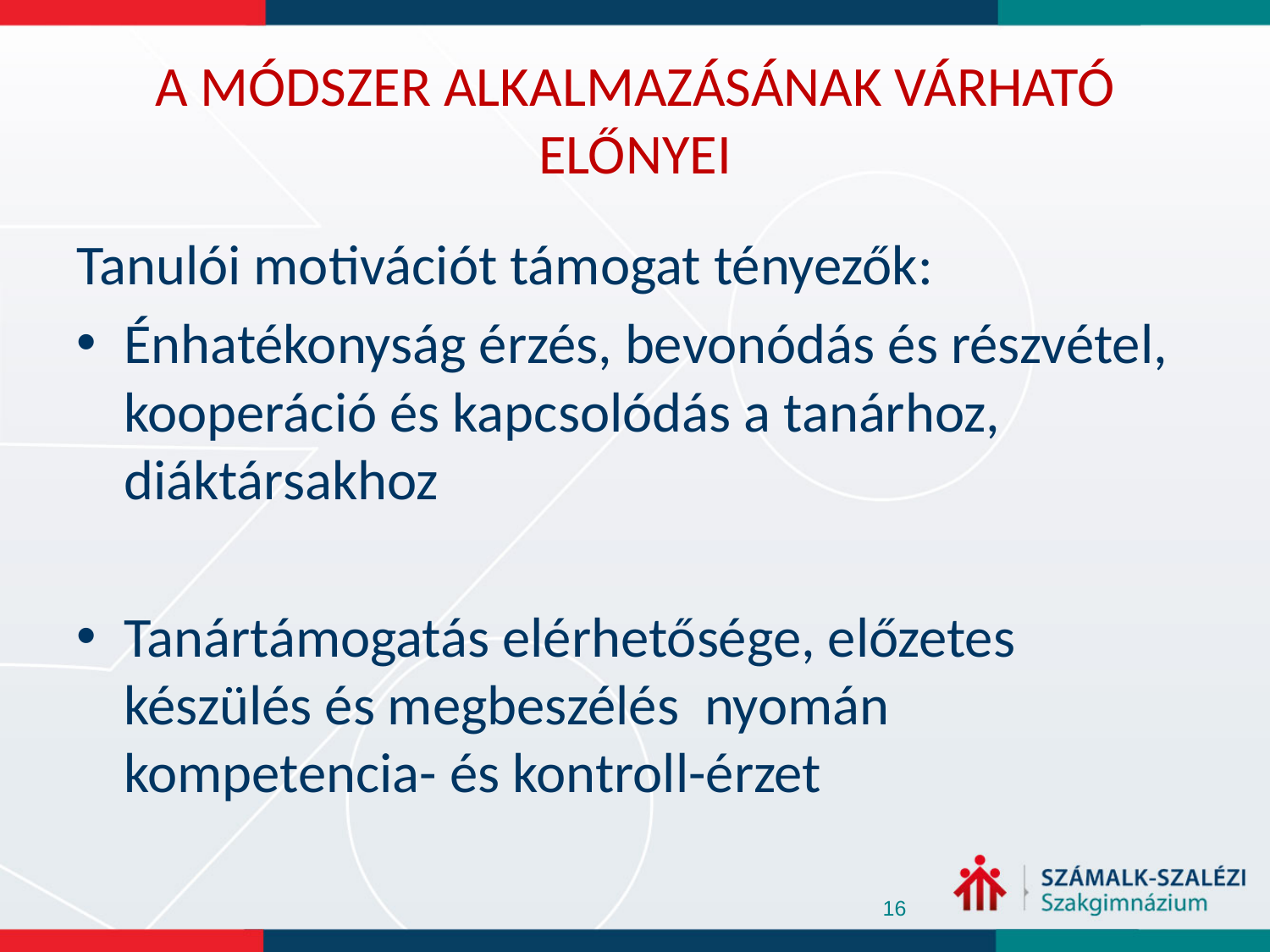

# A MÓDSZER ALKALMAZÁSÁNAK VÁRHATÓ ELŐNYEI
Tanulói motivációt támogat tényezők:
Énhatékonyság érzés, bevonódás és részvétel, kooperáció és kapcsolódás a tanárhoz, diáktársakhoz

Tanártámogatás elérhetősége, előzetes készülés és megbeszélés  nyomán kompetencia- és kontroll-érzet

16